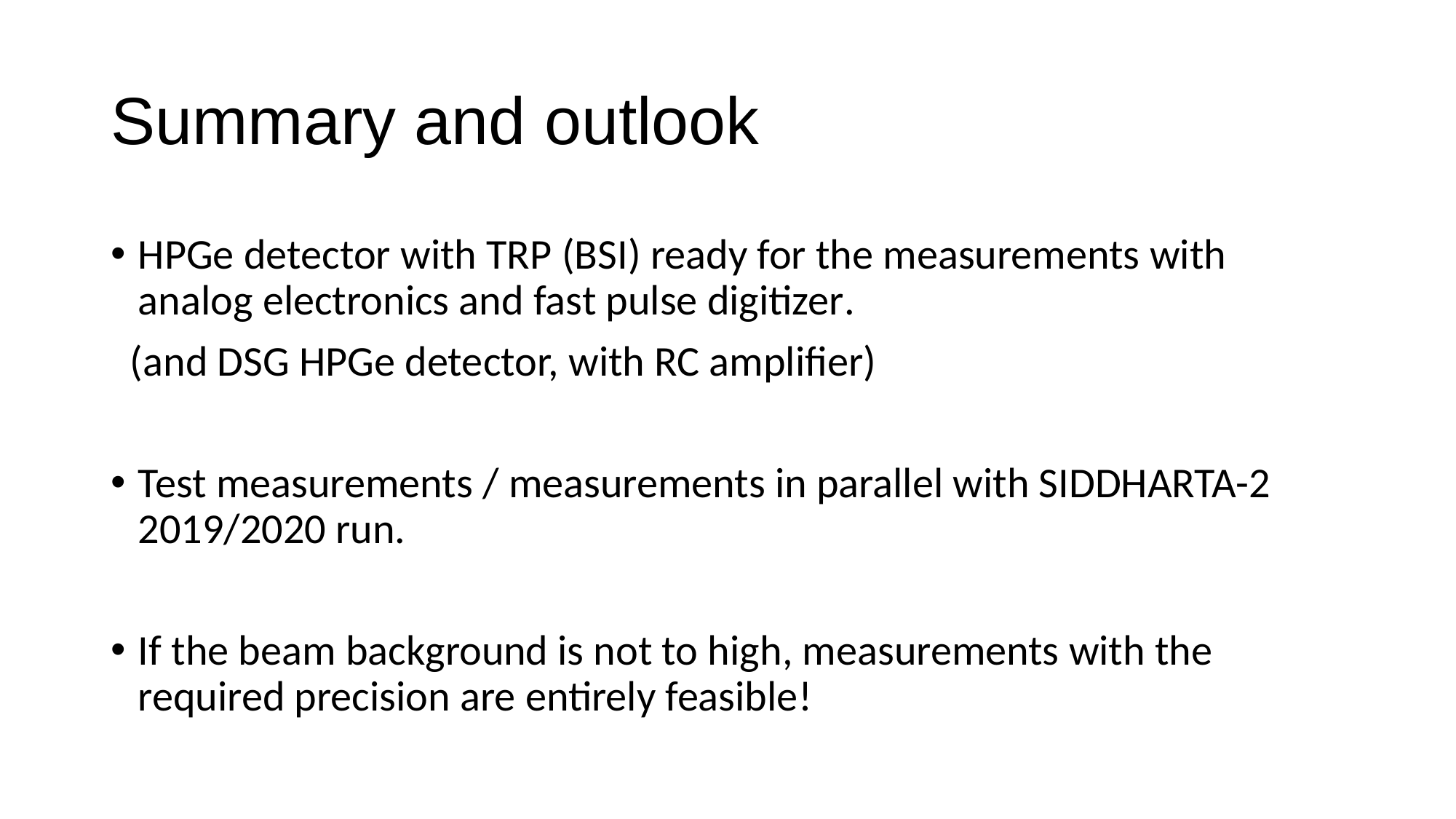

# Summary and outlook
HPGe detector with TRP (BSI) ready for the measurements with analog electronics and fast pulse digitizer.
  (and DSG HPGe detector, with RC amplifier)

Test measurements / measurements in parallel with SIDDHARTA-2 2019/2020 run.

If the beam background is not to high, measurements with the required precision are entirely feasible!